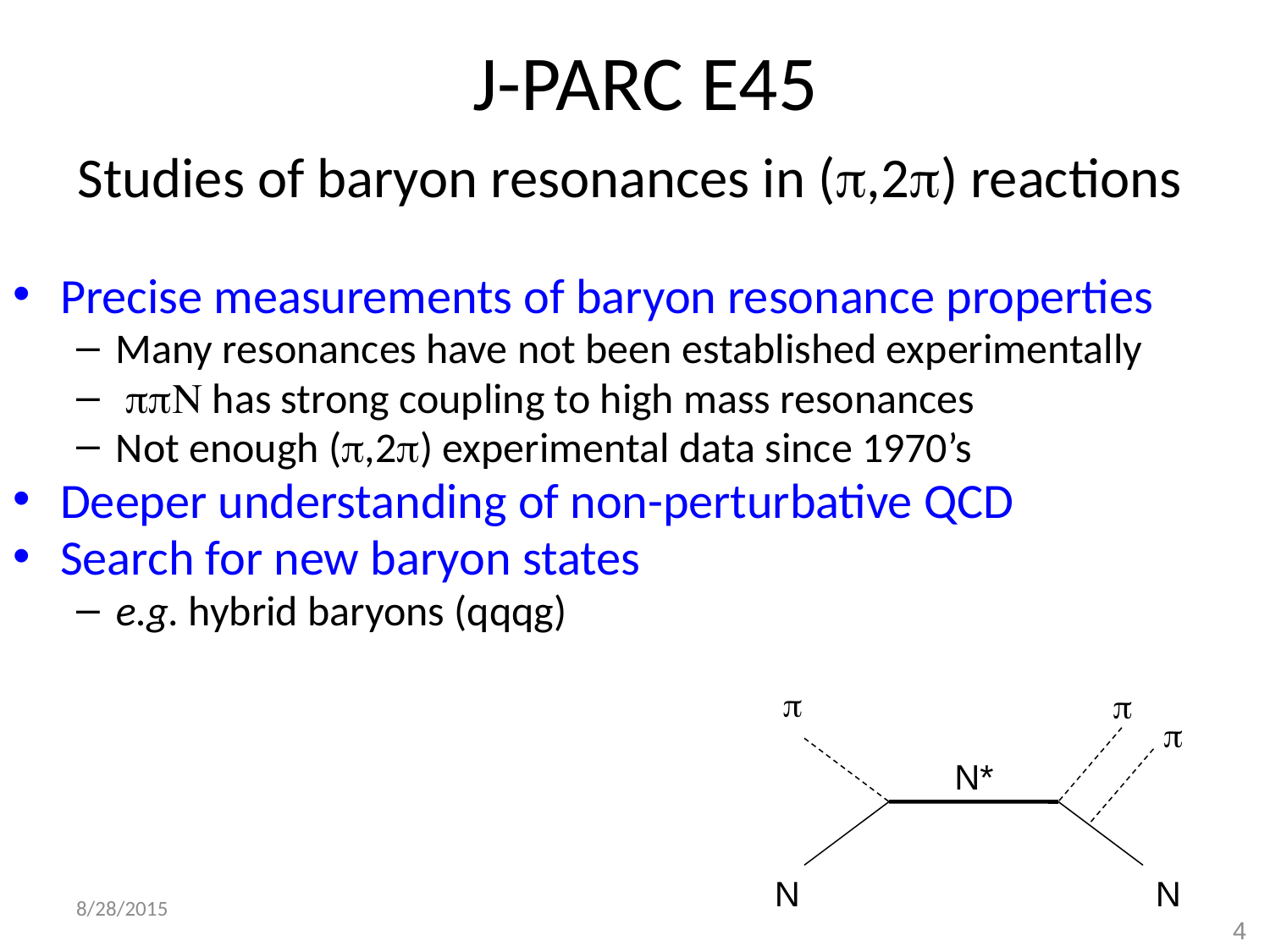

J-PARC E45
Studies of baryon resonances in (π,2π) reactions

Precise measurements of baryon resonance properties
Many resonances have not been established experimentally
 ππΝ has strong coupling to high mass resonances
Not enough (π,2π) experimental data since 1970’s
Deeper understanding of non-perturbative QCD
Search for new baryon states
e.g. hybrid baryons (qqqg)

π
π
π

N*

N
N
8/28/2015
4